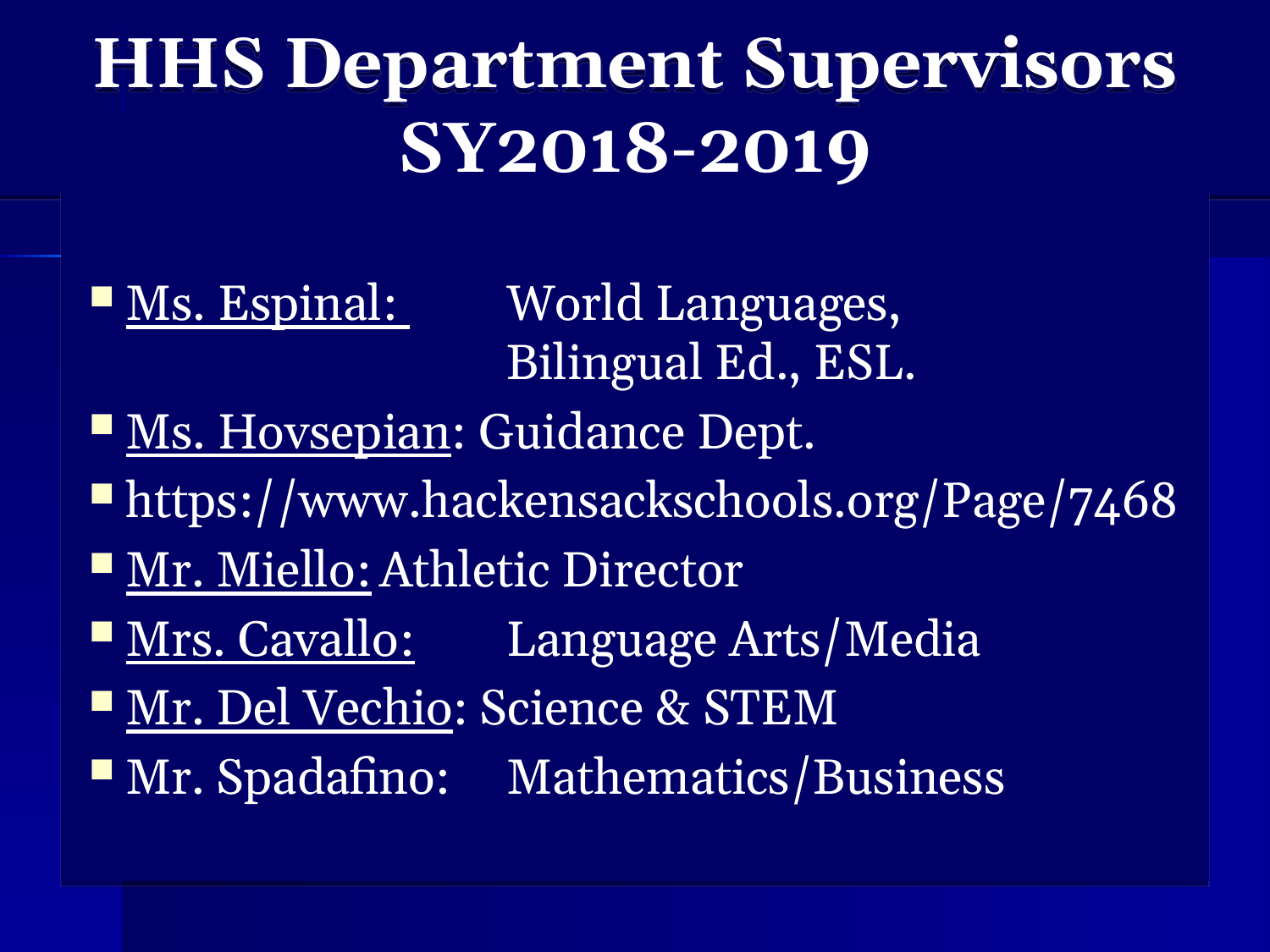

HHS Department Supervisors SY2018-2019
Ms. Espinal:  	World Languages, 			     		Bilingual Ed., ESL.
Ms. Hovsepian: Guidance Dept.
https://www.hackensackschools.org/Page/7468
Mr. Miello:	Athletic Director
Mrs. Cavallo: 	Language Arts/Media
Mr. Del Vechio: Science & STEM
Mr. Spadafino:	Mathematics/Business